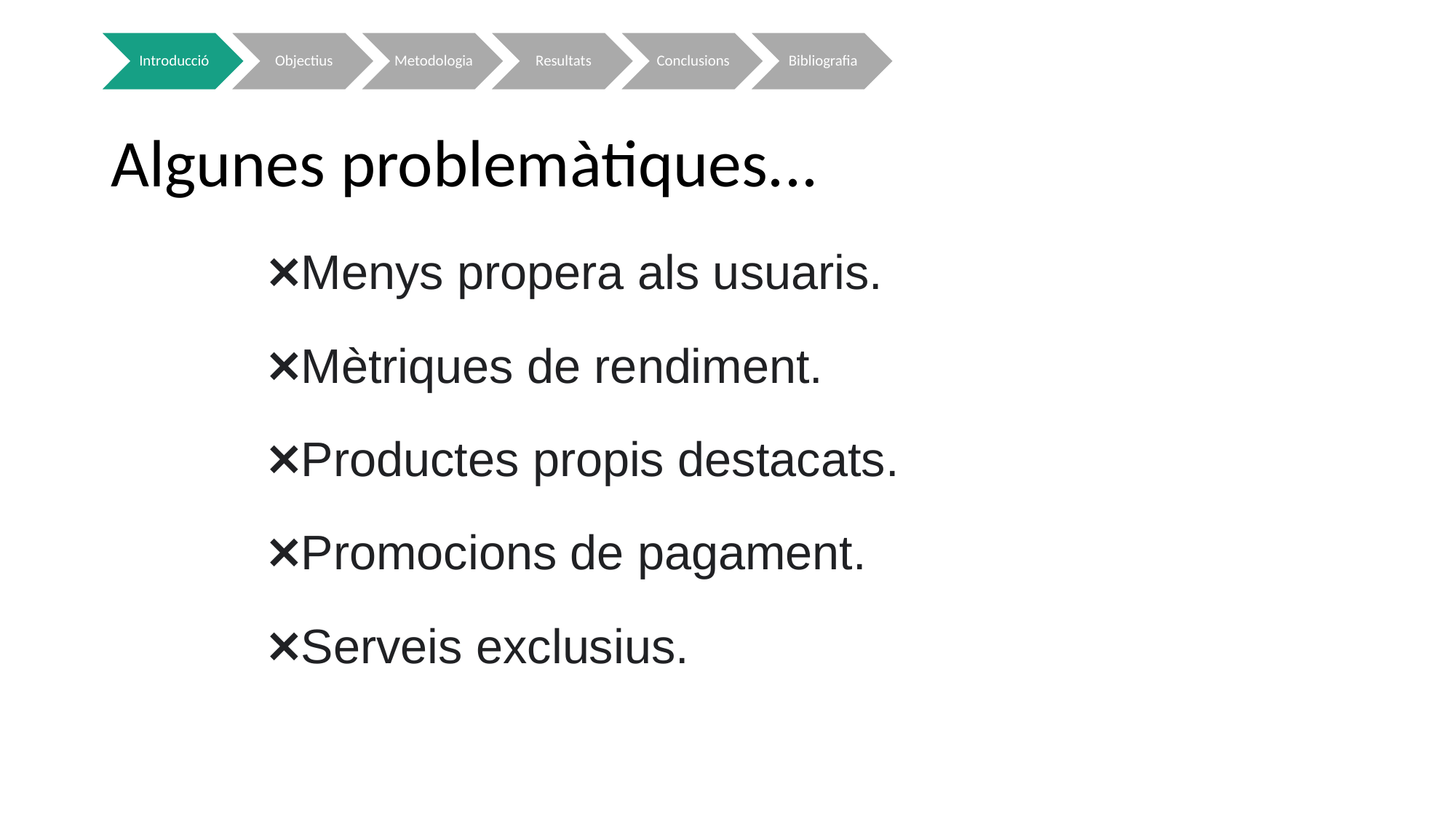

Introducció
Objectius
Metodologia
Resultats
Conclusions
Bibliografia
# Algunes problemàtiques...
❌Menys propera als usuaris.
❌Mètriques de rendiment.
❌Productes propis destacats.
❌Promocions de pagament.
❌Serveis exclusius.